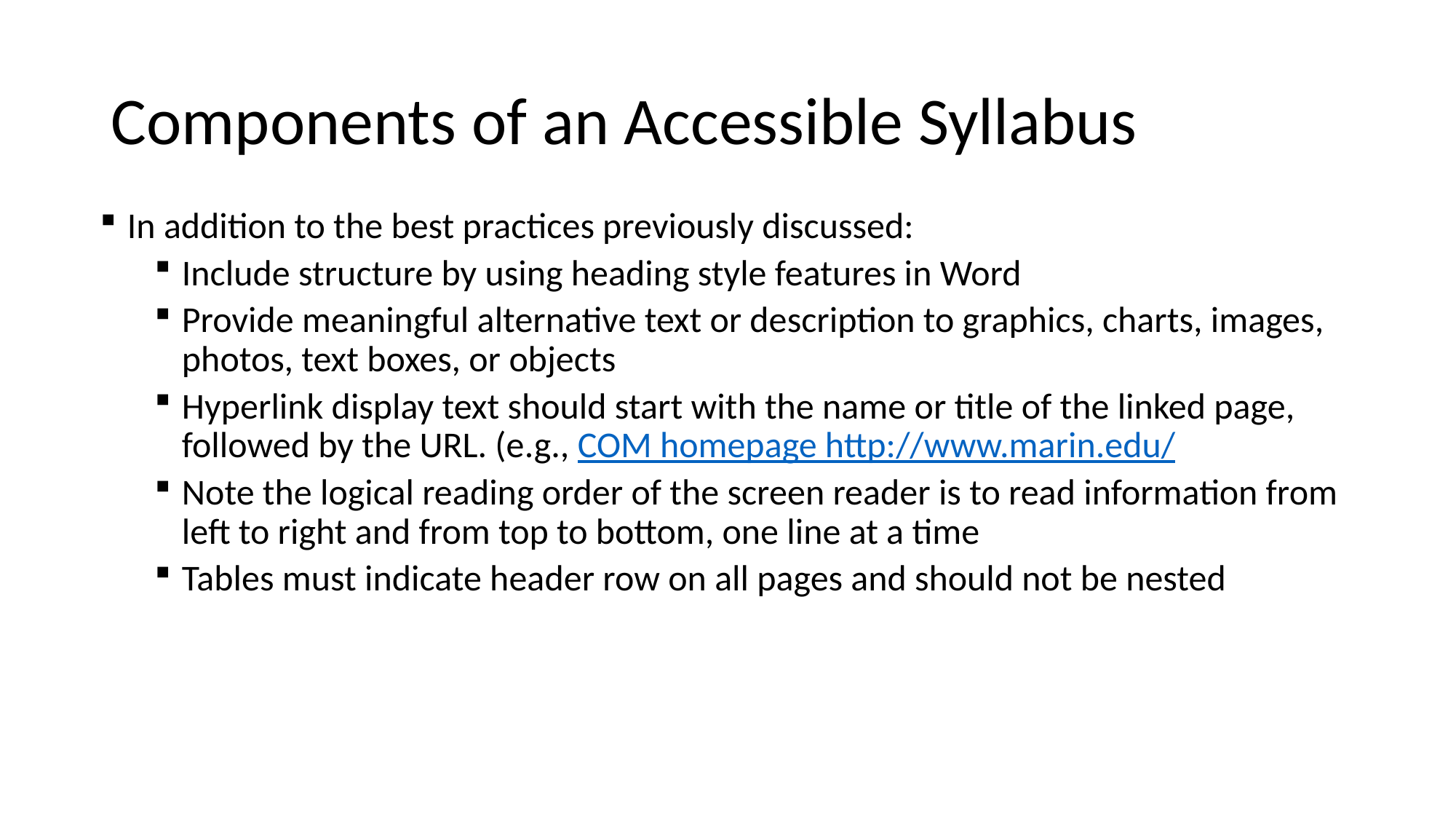

# Components of an Accessible Syllabus
In addition to the best practices previously discussed:
Include structure by using heading style features in Word
Provide meaningful alternative text or description to graphics, charts, images, photos, text boxes, or objects
Hyperlink display text should start with the name or title of the linked page, followed by the URL. (e.g., COM homepage http://www.marin.edu/
Note the logical reading order of the screen reader is to read information from left to right and from top to bottom, one line at a time
Tables must indicate header row on all pages and should not be nested